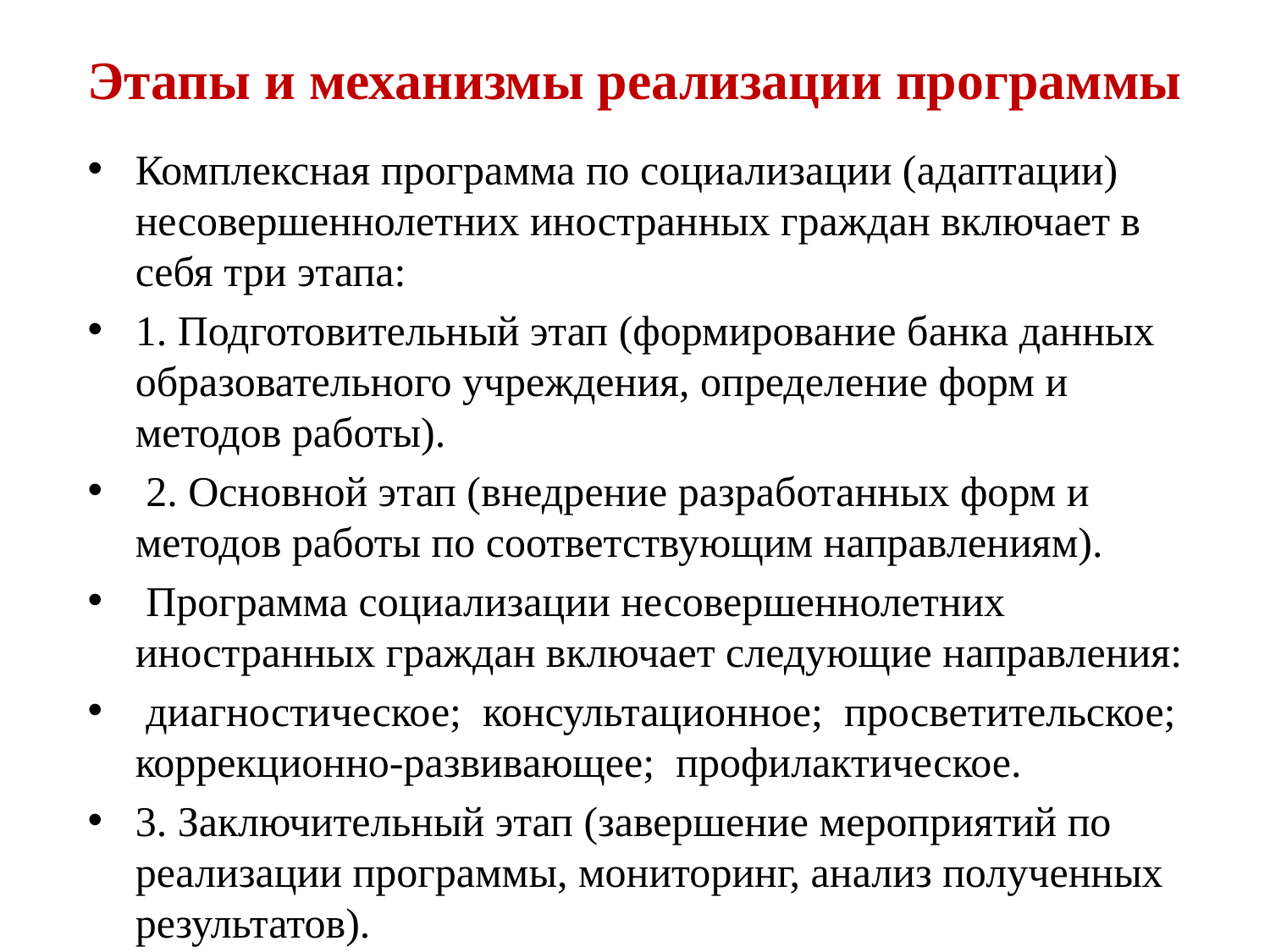

# Этапы и механизмы реализации программы
Комплексная программа по социализации (адаптации) несовершеннолетних иностранных граждан включает в себя три этапа:
1. Подготовительный этап (формирование банка данных образовательного учреждения, определение форм и методов работы).
 2. Основной этап (внедрение разработанных форм и методов работы по соответствующим направлениям).
 Программа социализации несовершеннолетних иностранных граждан включает следующие направления:
 диагностическое;  консультационное;  просветительское;  коррекционно-развивающее;  профилактическое.
3. Заключительный этап (завершение мероприятий по реализации программы, мониторинг, анализ полученных результатов).